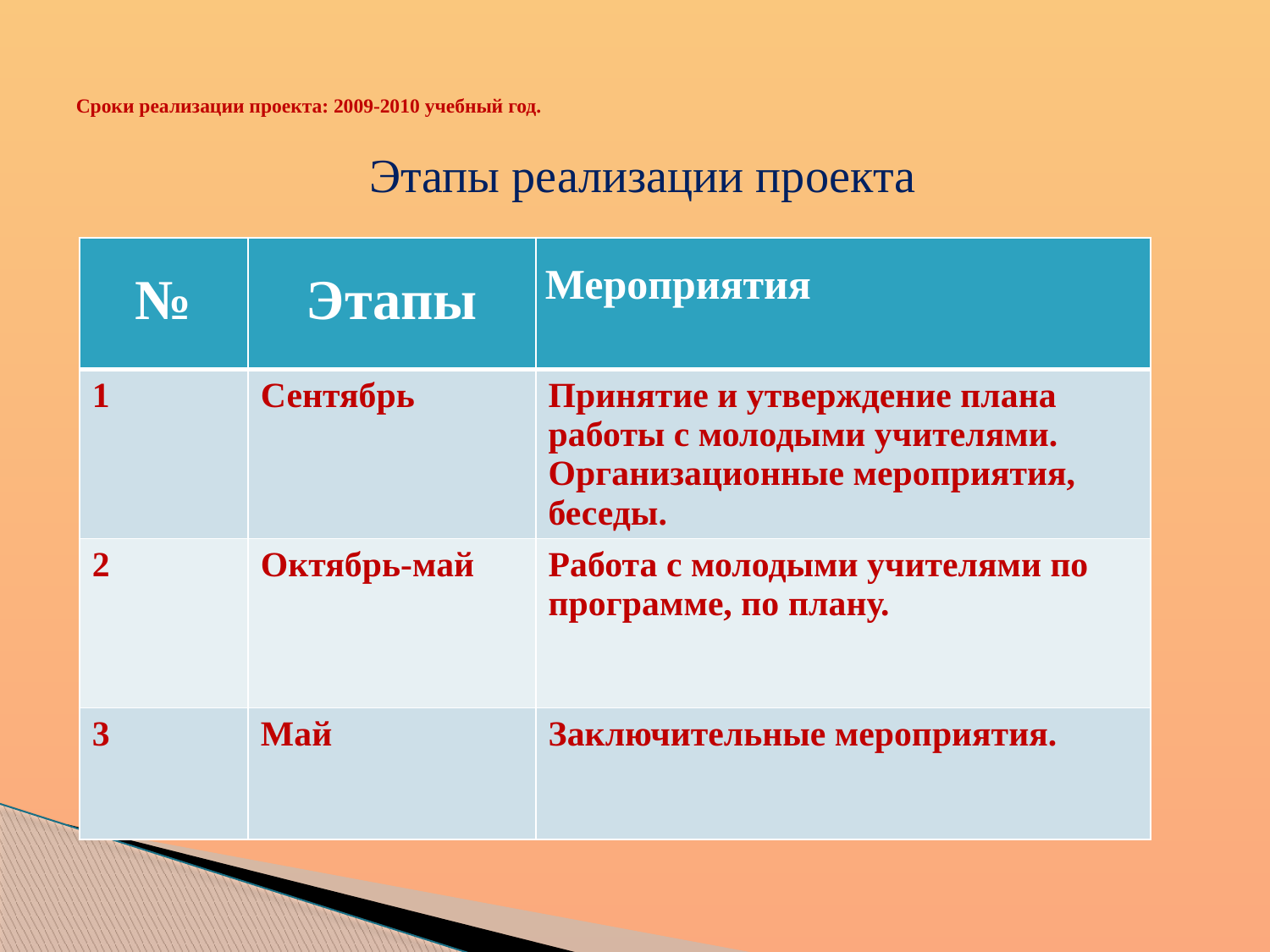

# Сроки реализации проекта: 2009-2010 учебный год.
Этапы реализации проекта

| № | Этапы | Мероприятия |
| --- | --- | --- |
| 1 | Сентябрь | Принятие и утверждение плана работы с молодыми учителями. Организационные мероприятия, беседы. |
| 2 | Октябрь-май | Работа с молодыми учителями по программе, по плану. |
| 3 | Май | Заключительные мероприятия. |